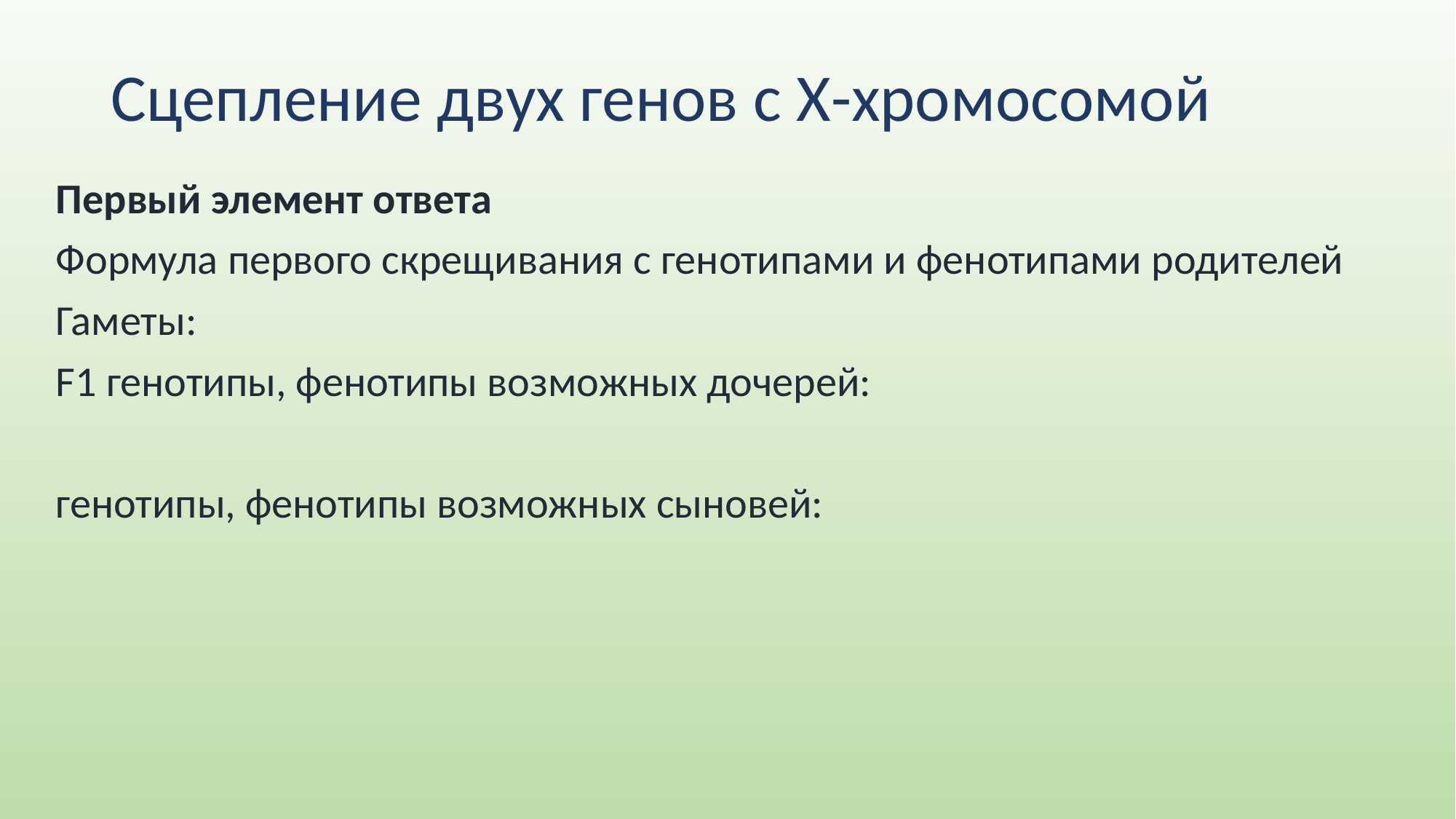

# Сцепление двух генов с Х-хромосомой
Первый элемент ответа
Формула первого скрещивания с генотипами и фенотипами родителей
Гаметы:
F1 генотипы, фенотипы возможных дочерей:

генотипы, фенотипы возможных сыновей: